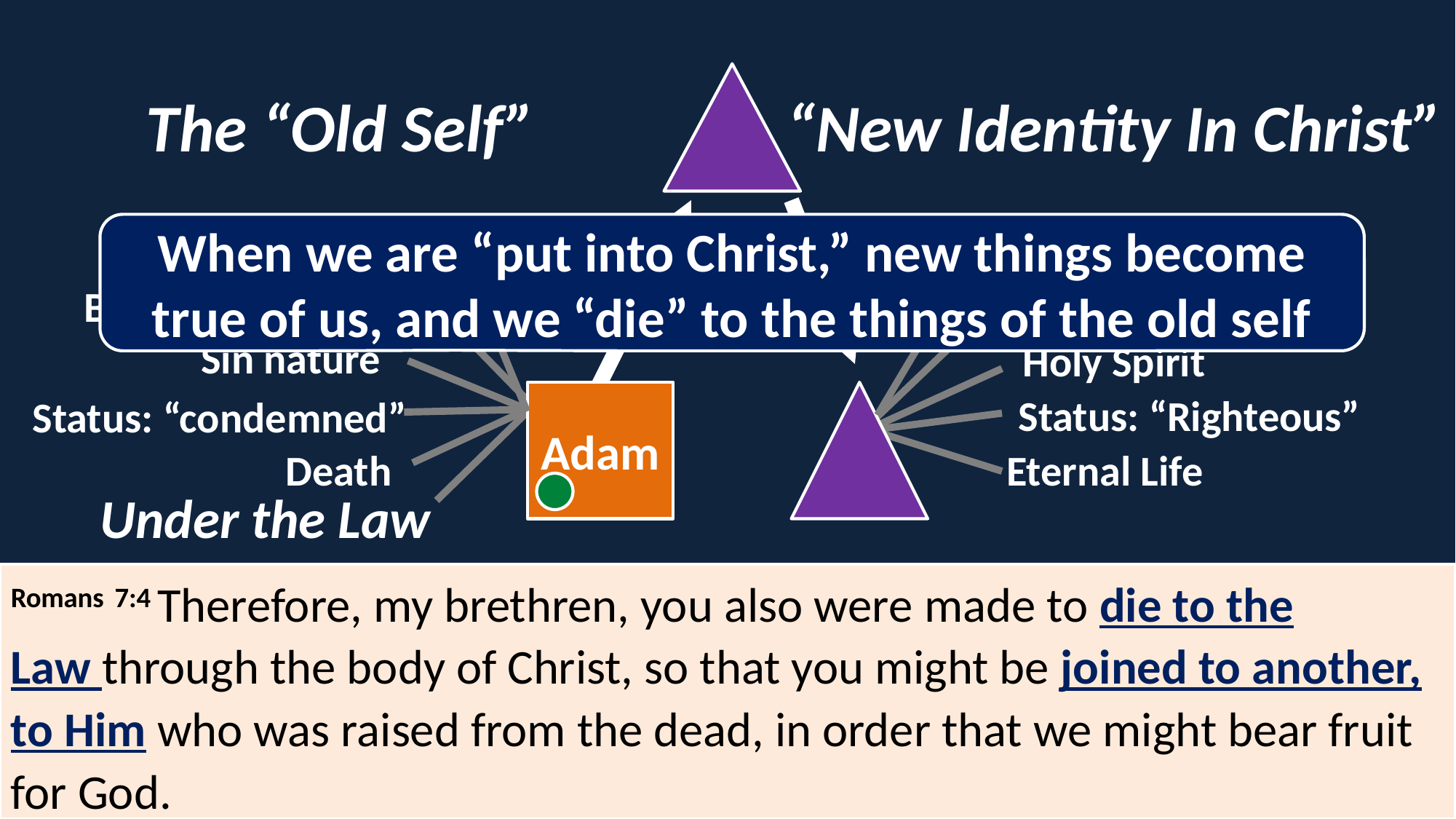

The “Old Self”
“New Identity In Christ”
Adoption
Spiritual orphans
When we are “put into Christ,” new things become true of us, and we “die” to the things of the old self
Broken relationships
Belonging
Sin nature
Holy Spirit
Adam

Status: “Righteous”
Status: “condemned”
Death
Eternal Life

Under the Law
Romans 7:4 Therefore, my brethren, you also were made to die to the Law through the body of Christ, so that you might be joined to another, to Him who was raised from the dead, in order that we might bear fruit for God.